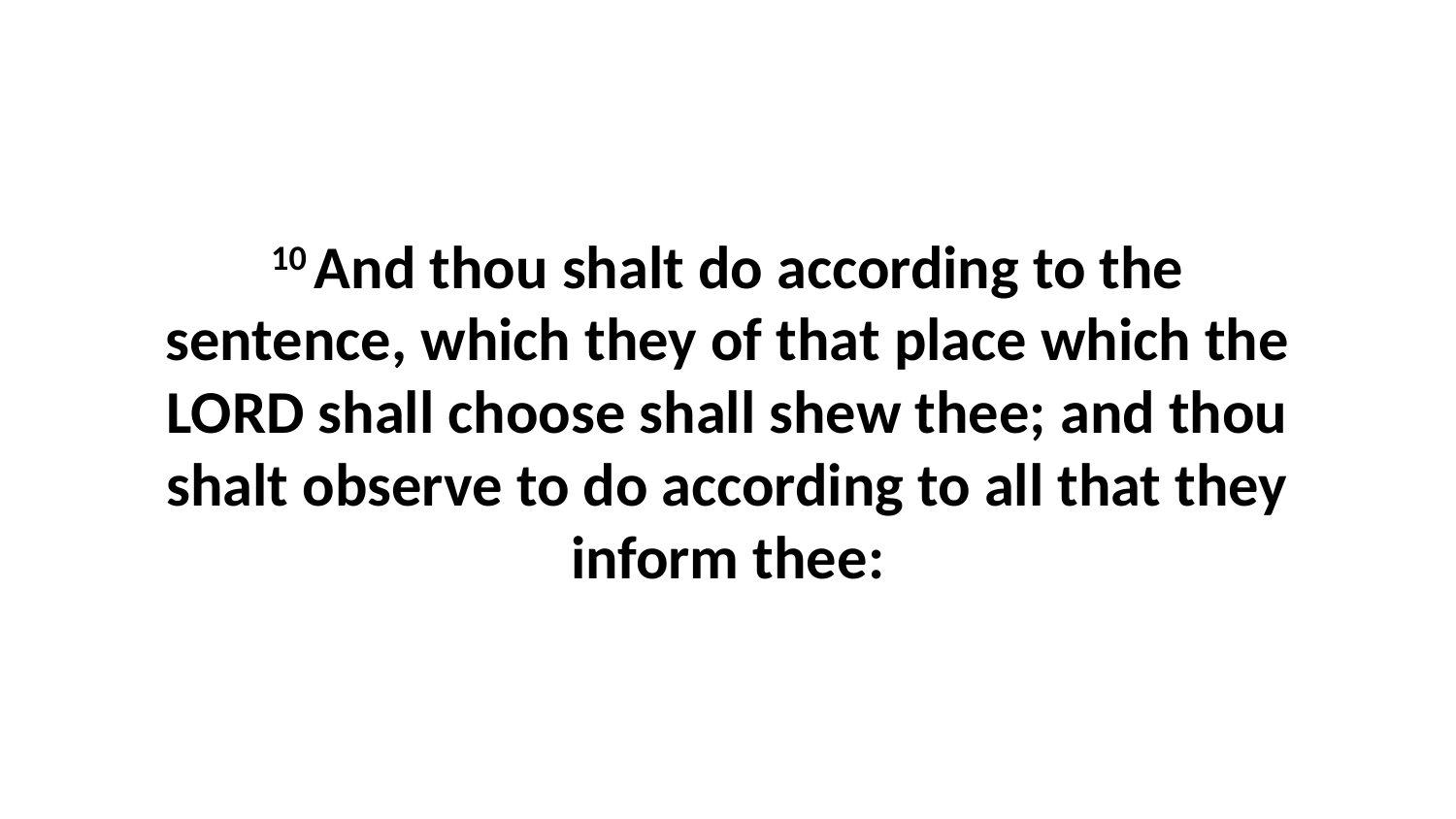

10 And thou shalt do according to the sentence, which they of that place which the LORD shall choose shall shew thee; and thou shalt observe to do according to all that they inform thee: